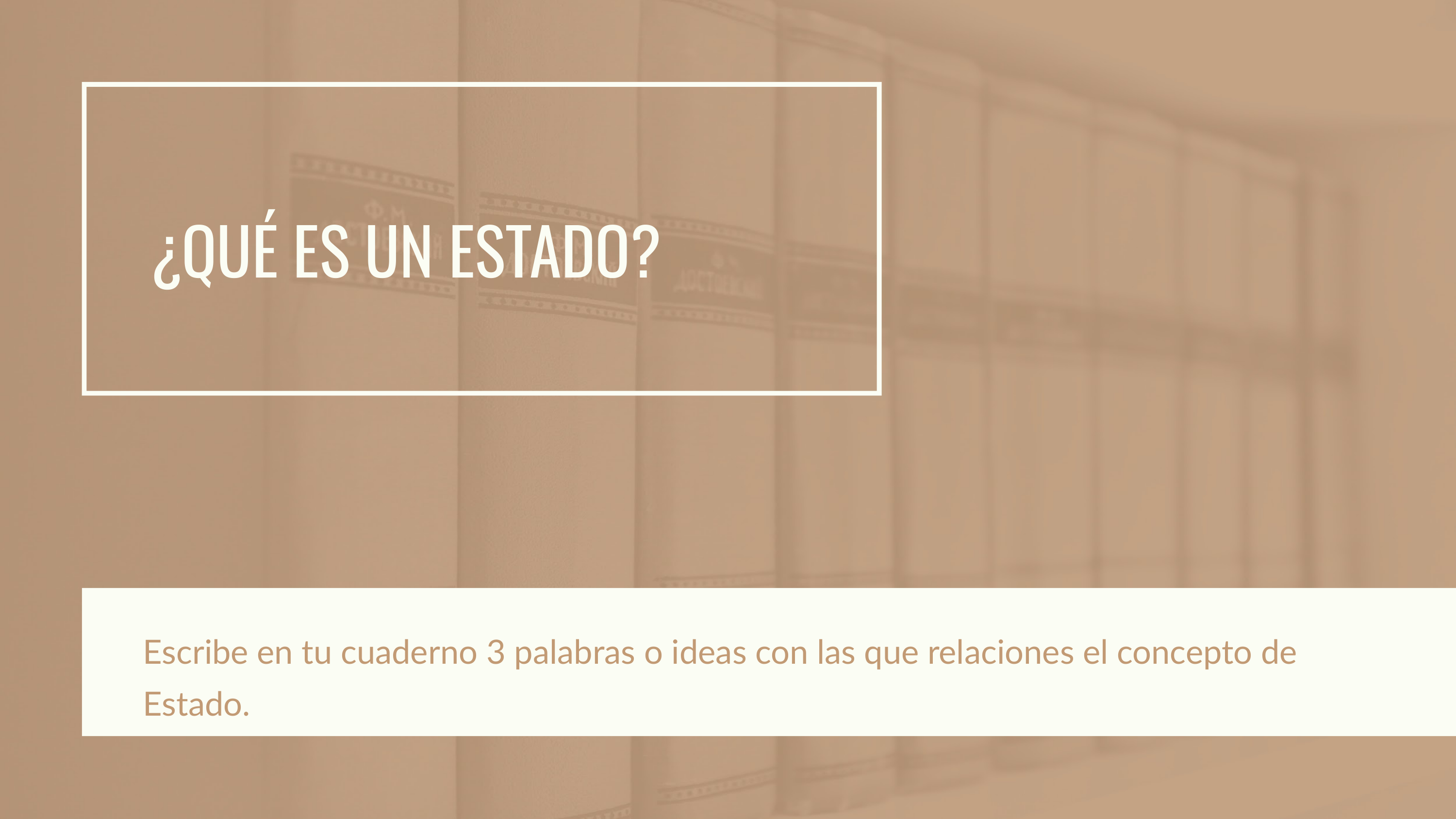

¿QUÉ ES UN ESTADO?

Escribe en tu cuaderno 3 palabras o ideas con las que relaciones el concepto de Estado.